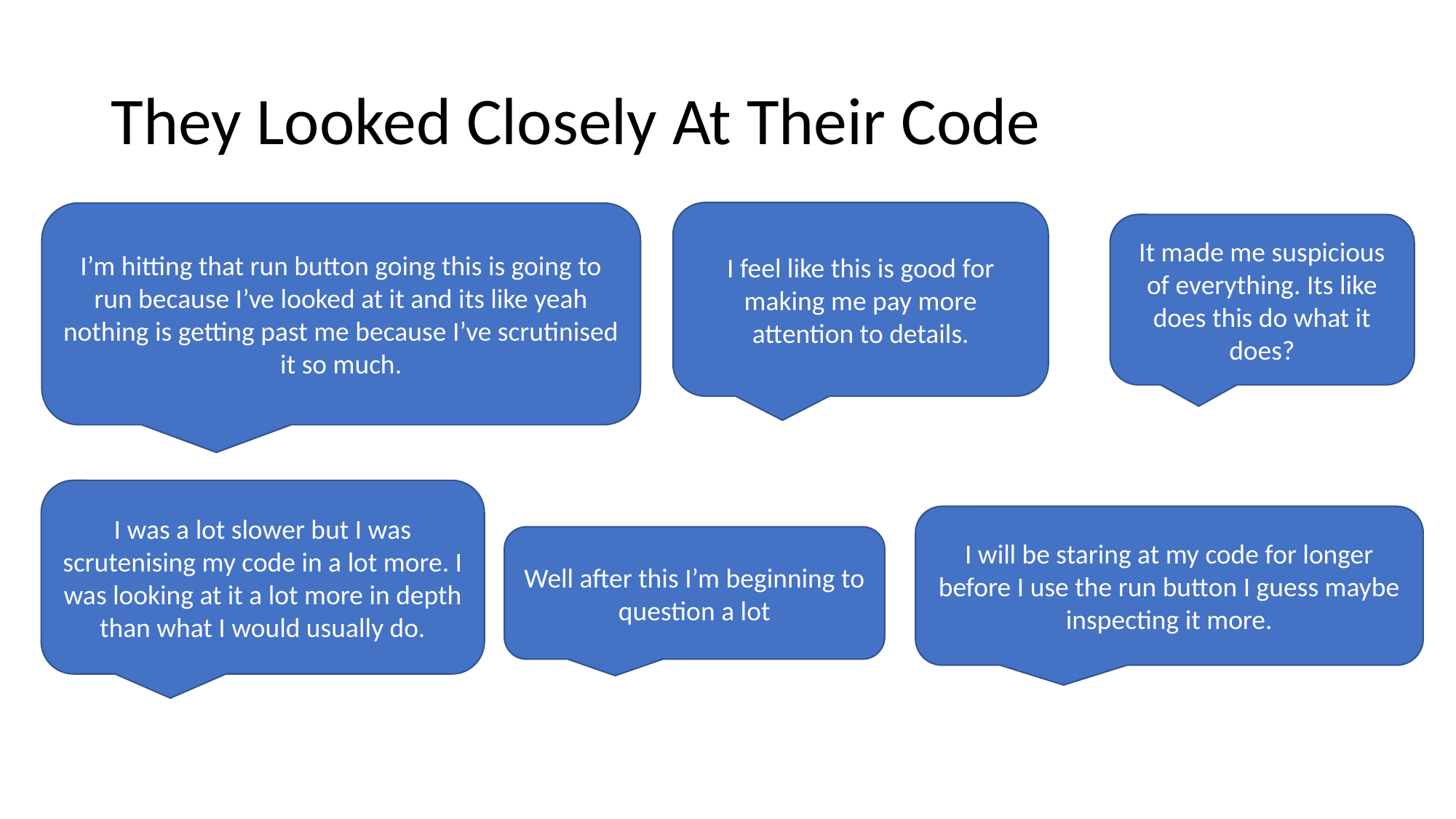

# They Looked Closely At Their Code
I feel like this is good for making me pay more attention to details.
I’m hitting that run button going this is going to run because I’ve looked at it and its like yeah nothing is getting past me because I’ve scrutinised it so much.
It made me suspicious of everything. Its like does this do what it does?
I was a lot slower but I was scrutenising my code in a lot more. I was looking at it a lot more in depth than what I would usually do.
I will be staring at my code for longer before I use the run button I guess maybe inspecting it more.
Well after this I’m beginning to question a lot